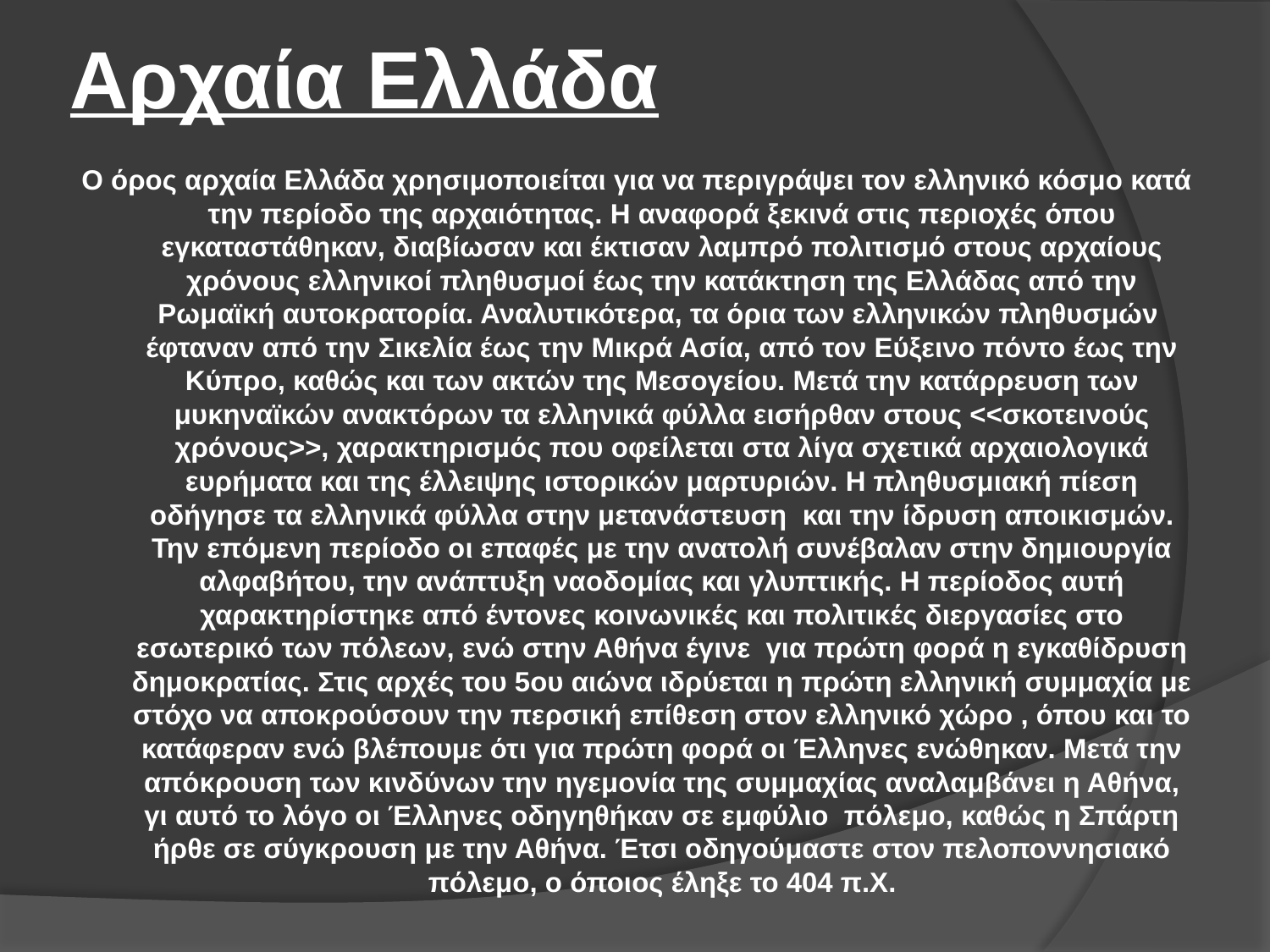

# Αρχαία Ελλάδα
Ο όρος αρχαία Ελλάδα χρησιμοποιείται για να περιγράψει τον ελληνικό κόσμο κατά την περίοδο της αρχαιότητας. Η αναφορά ξεκινά στις περιοχές όπου εγκαταστάθηκαν, διαβίωσαν και έκτισαν λαμπρό πολιτισμό στους αρχαίους χρόνους ελληνικοί πληθυσμοί έως την κατάκτηση της Ελλάδας από την Ρωμαϊκή αυτοκρατορία. Αναλυτικότερα, τα όρια των ελληνικών πληθυσμών  έφταναν από την Σικελία έως την Μικρά Ασία, από τον Εύξεινο πόντο έως την Κύπρο, καθώς και των ακτών της Μεσογείου. Μετά την κατάρρευση των μυκηναϊκών ανακτόρων τα ελληνικά φύλλα εισήρθαν στους <<σκοτεινούς χρόνους>>, χαρακτηρισμός που οφείλεται στα λίγα σχετικά αρχαιολογικά ευρήματα και της έλλειψης ιστορικών μαρτυριών. Η πληθυσμιακή πίεση οδήγησε τα ελληνικά φύλλα στην μετανάστευση  και την ίδρυση αποικισμών. Την επόμενη περίοδο οι επαφές με την ανατολή συνέβαλαν στην δημιουργία αλφαβήτου, την ανάπτυξη ναοδομίας και γλυπτικής. Η περίοδος αυτή χαρακτηρίστηκε από έντονες κοινωνικές και πολιτικές διεργασίες στο εσωτερικό των πόλεων, ενώ στην Αθήνα έγινε  για πρώτη φορά η εγκαθίδρυση δημοκρατίας. Στις αρχές του 5ου αιώνα ιδρύεται η πρώτη ελληνική συμμαχία με στόχο να αποκρούσουν την περσική επίθεση στον ελληνικό χώρο , όπου και το κατάφεραν ενώ βλέπουμε ότι για πρώτη φορά οι Έλληνες ενώθηκαν. Μετά την απόκρουση των κινδύνων την ηγεμονία της συμμαχίας αναλαμβάνει η Αθήνα, γι αυτό το λόγο οι Έλληνες οδηγηθήκαν σε εμφύλιο  πόλεμο, καθώς η Σπάρτη ήρθε σε σύγκρουση με την Αθήνα. Έτσι οδηγούμαστε στον πελοποννησιακό πόλεμο, ο όποιος έληξε το 404 π.Χ.